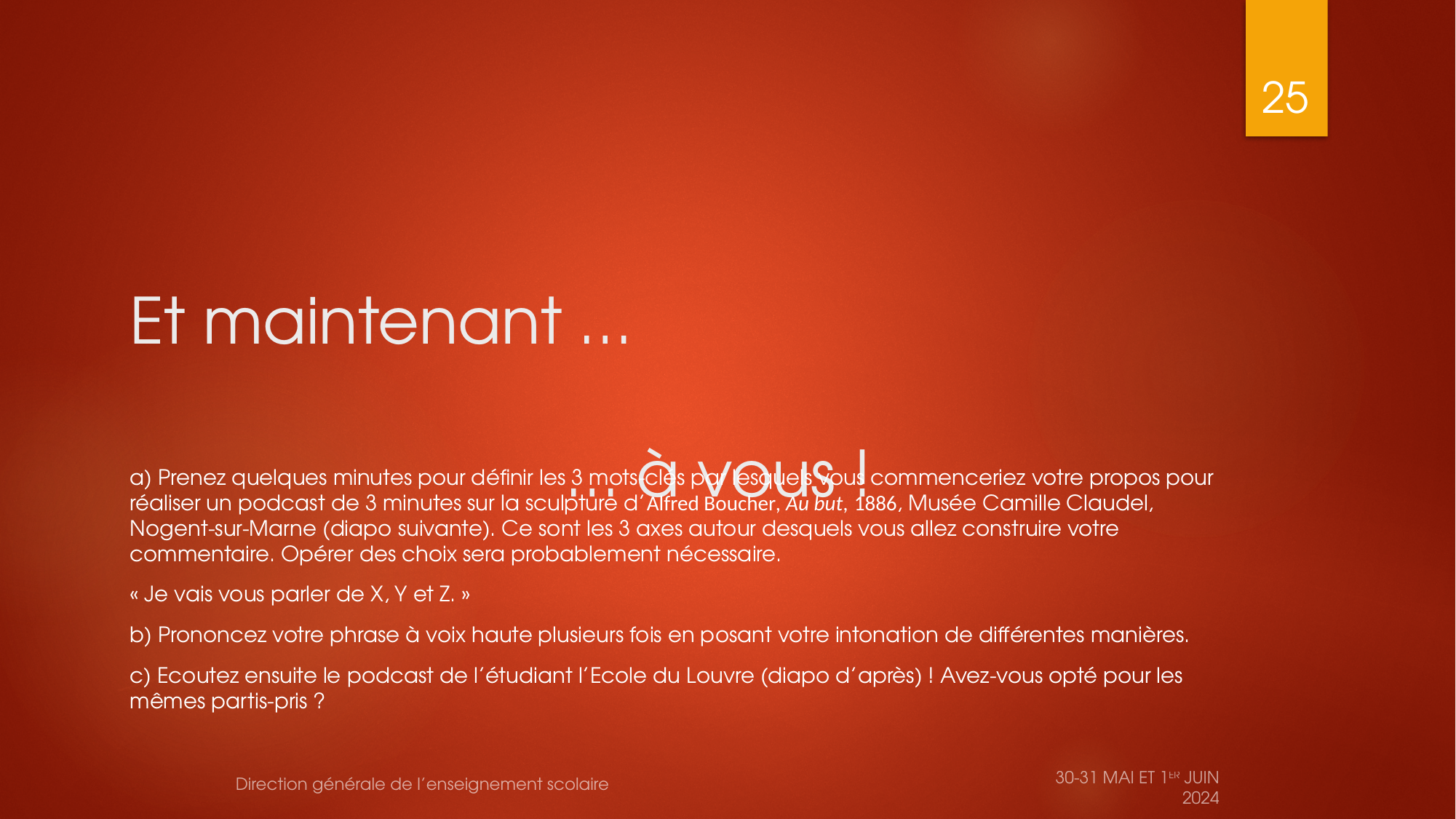

25
# Et maintenant … … à vous !
a) Prenez quelques minutes pour définir les 3 mots-clés par lesquels vous commenceriez votre propos pour réaliser un podcast de 3 minutes sur la sculpture d’Alfred Boucher, Au but, 1886, Musée Camille Claudel, Nogent-sur-Marne (diapo suivante). Ce sont les 3 axes autour desquels vous allez construire votre commentaire. Opérer des choix sera probablement nécessaire.
« Je vais vous parler de X, Y et Z. »
b) Prononcez votre phrase à voix haute plusieurs fois en posant votre intonation de différentes manières.
c) Ecoutez ensuite le podcast de l’étudiant l’Ecole du Louvre (diapo d’après) ! Avez-vous opté pour les mêmes partis-pris ?
Direction générale de l’enseignement scolaire

30-31 MAI et 1er juin 2024